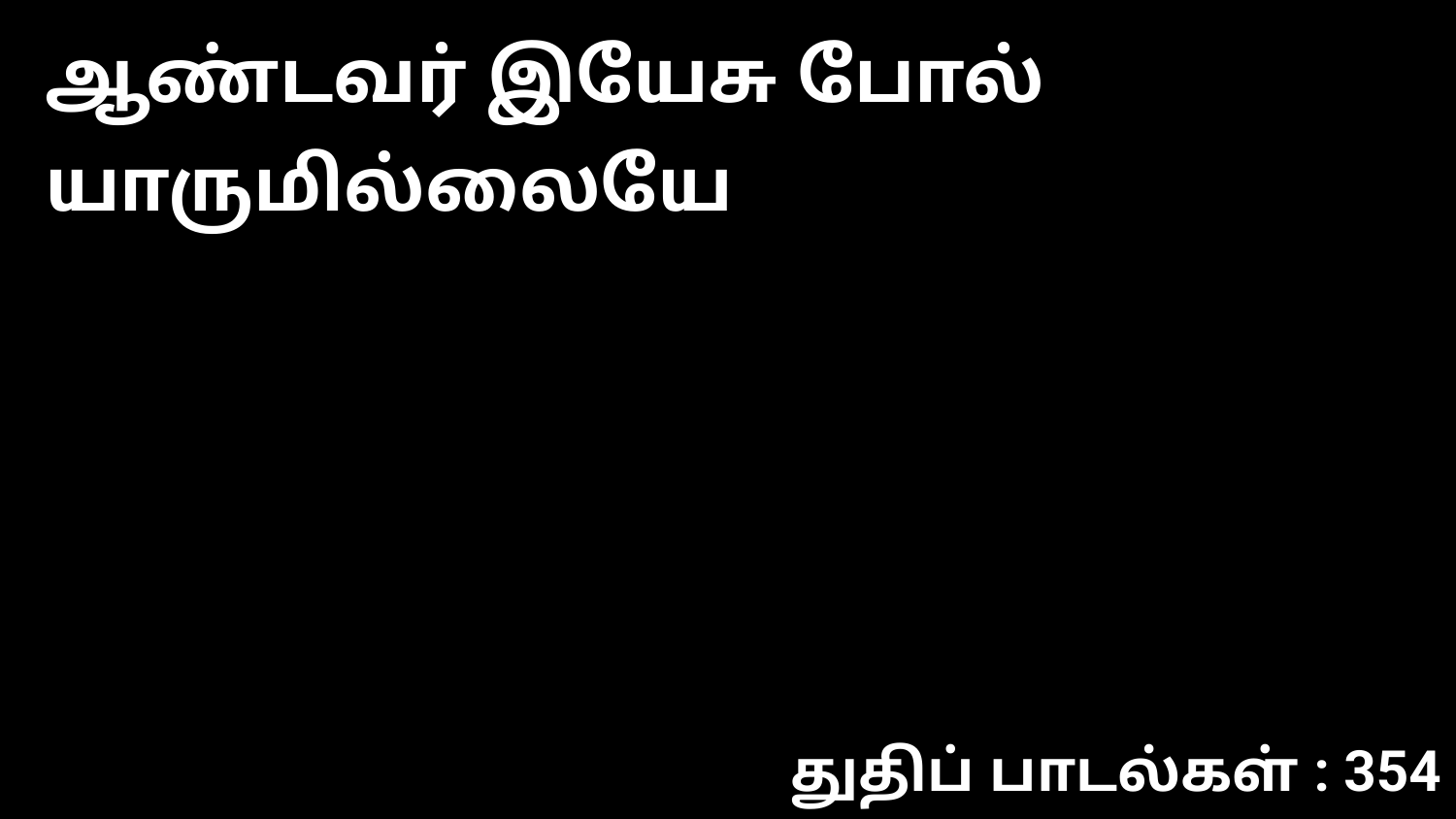

ஆண்டவர் இயேசு போல் யாருமில்லையே
துதிப் பாடல்கள் : 354